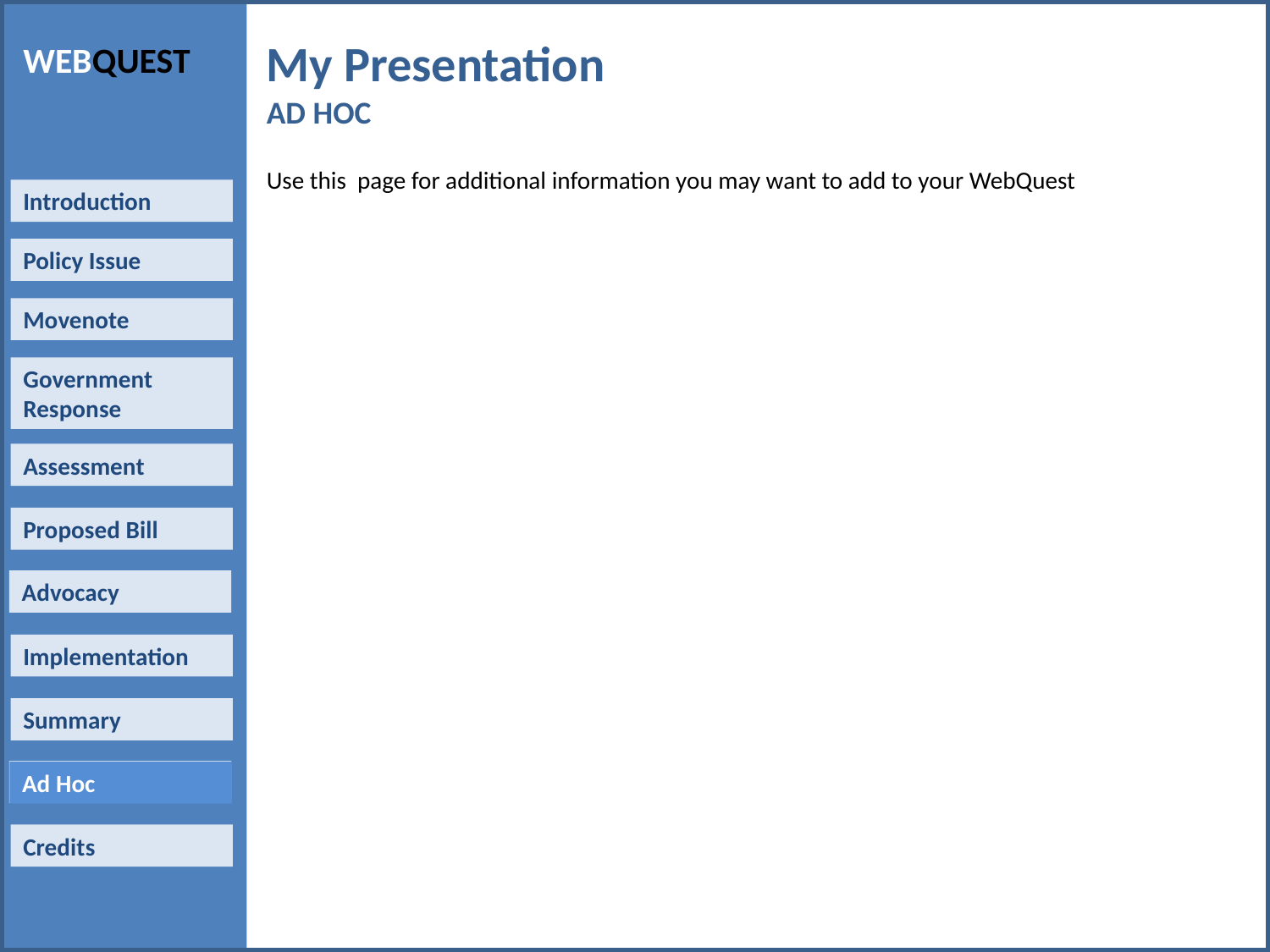

My Presentation
AD HOC
Use this  page for additional information you may want to add to your WebQuest
Ad Hoc